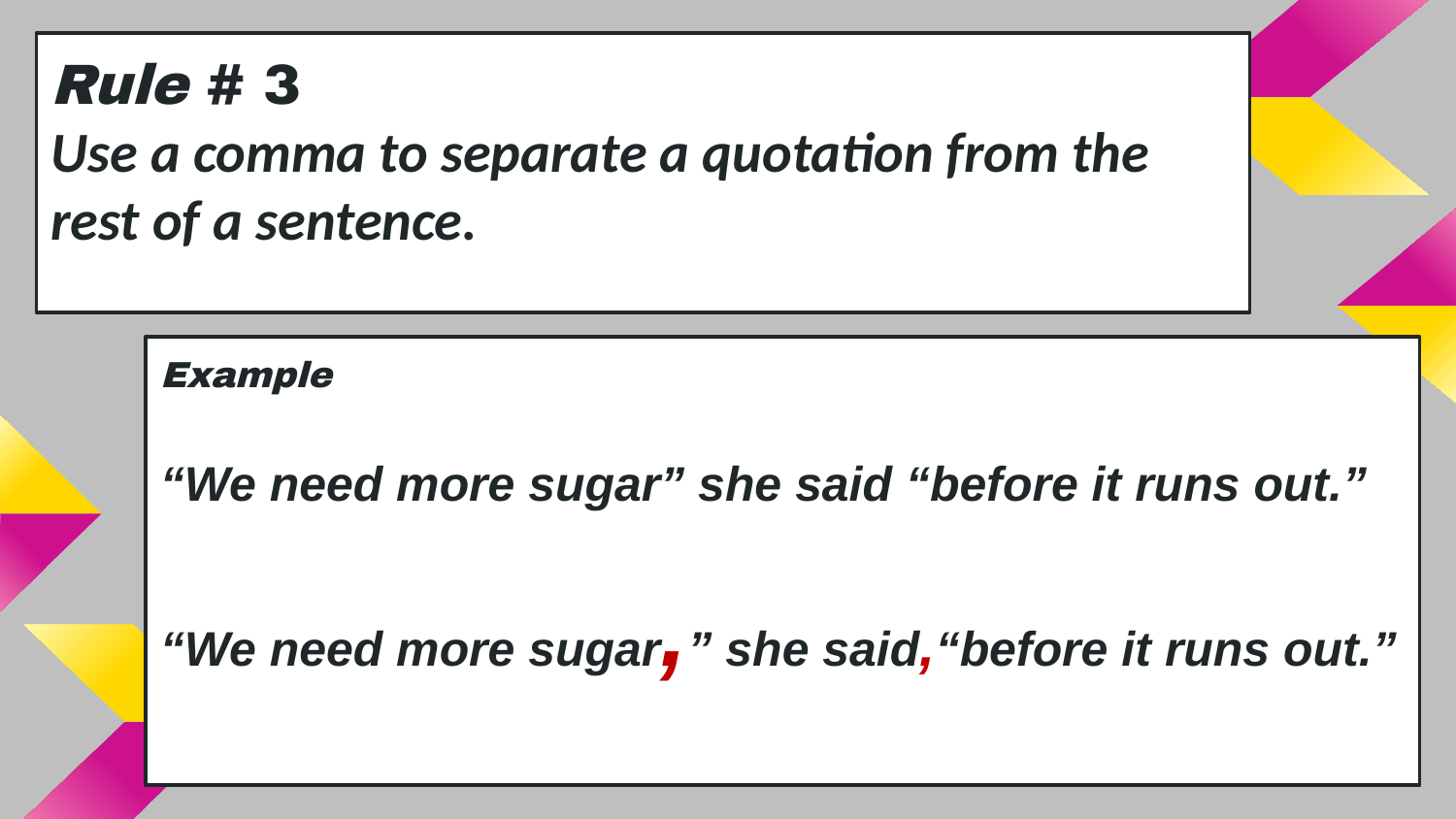

# Rule # 3 Use a comma to separate a quotation from the rest of a sentence.
Example

“We need more sugar” she said “before it runs out.”

“We need more sugar,” she said,“before it runs out.”